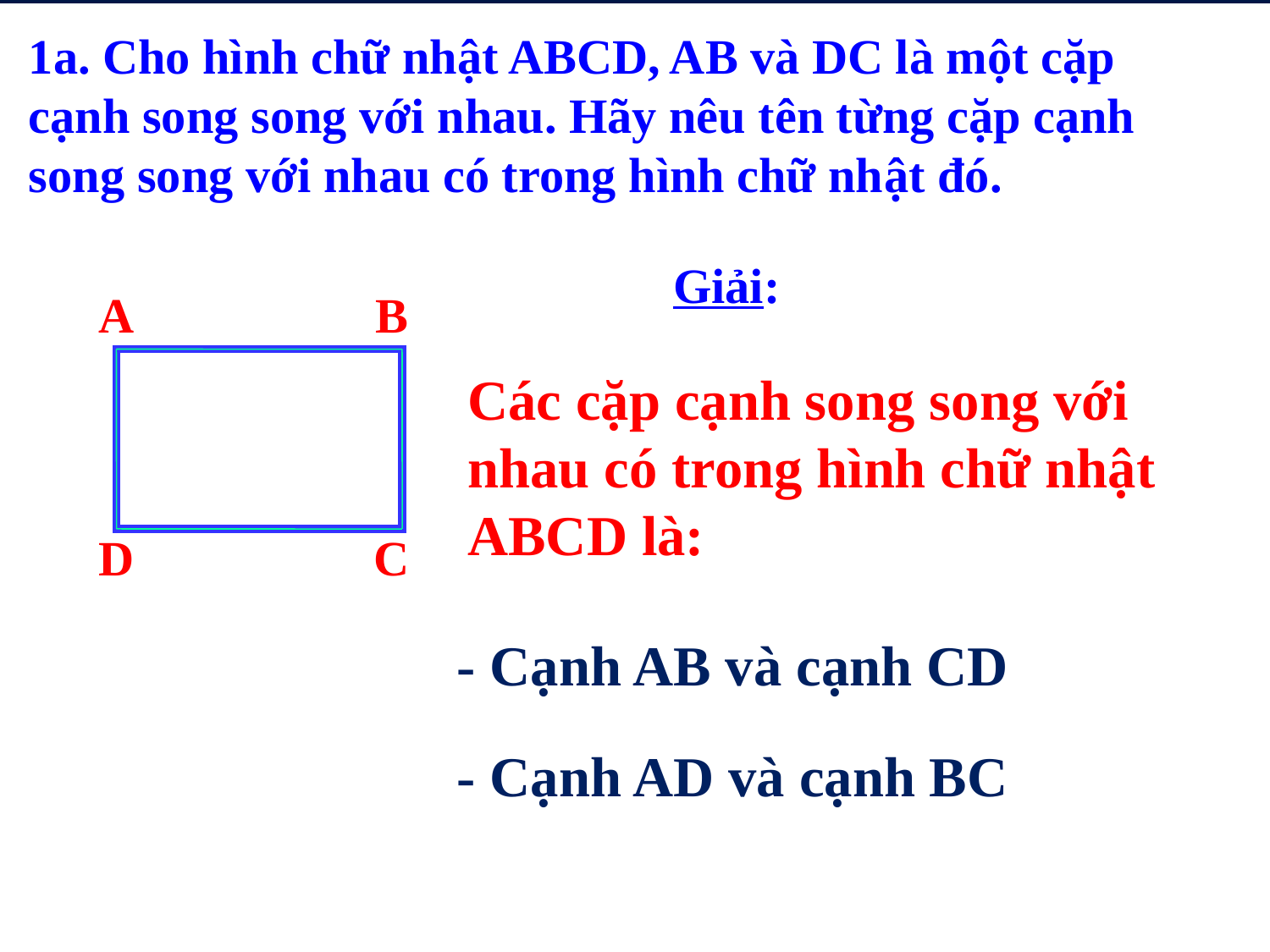

1a. Cho hình chữ nhật ABCD, AB và DC là một cặp cạnh song song với nhau. Hãy nêu tên từng cặp cạnh song song với nhau có trong hình chữ nhật đó.

Giải:
A
B

Các cặp cạnh song song với nhau có trong hình chữ nhật ABCD là:

D

C
- Cạnh AB và cạnh CD
- Cạnh AD và cạnh BC